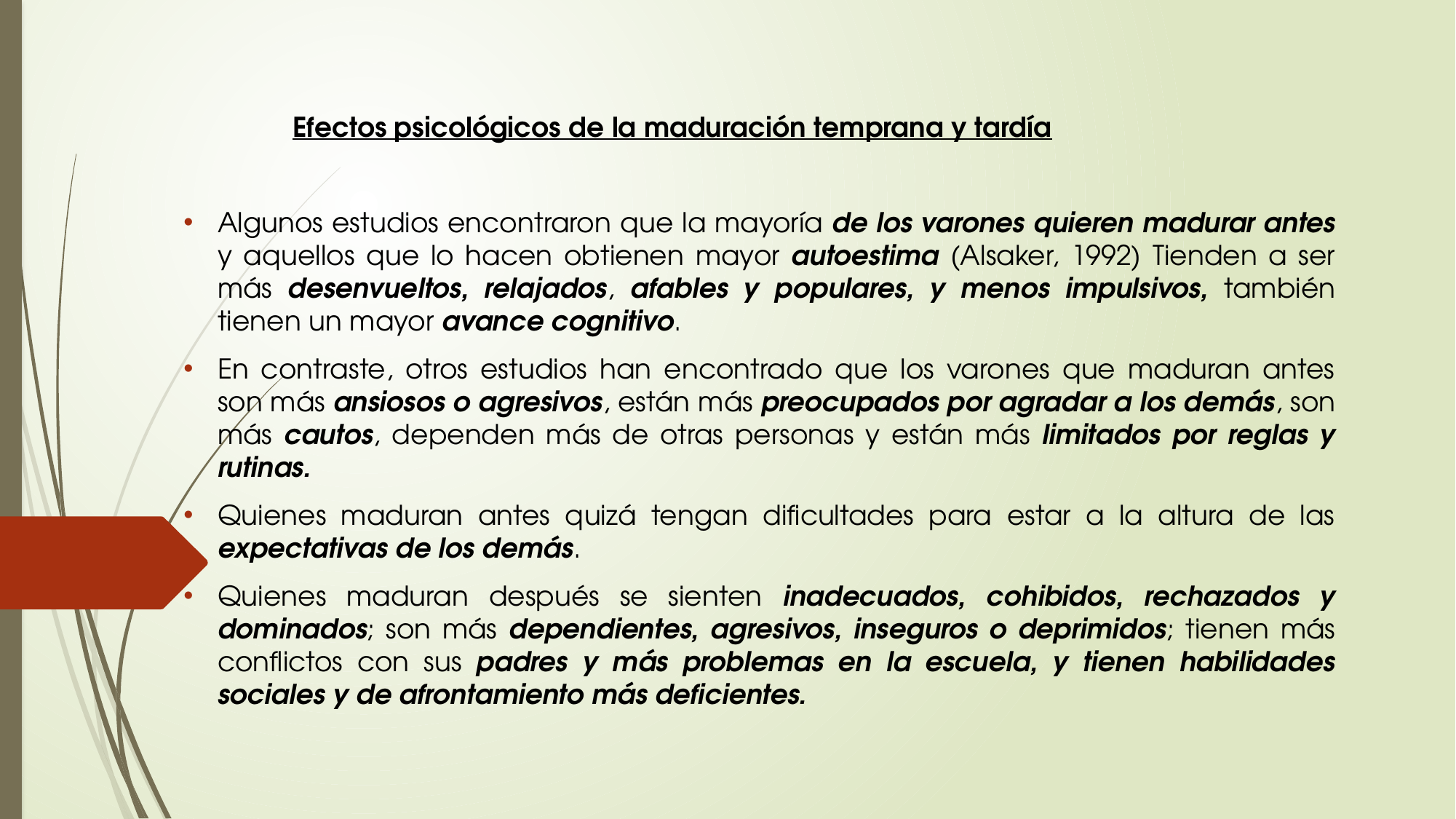

Efectos psicológicos de la maduración temprana y tardía

Algunos estudios encontraron que la mayoría de los varones quieren madurar antes y aquellos que lo hacen obtienen mayor autoestima (Alsaker, 1992) Tienden a ser más desenvueltos, relajados, afables y populares, y menos impulsivos, también tienen un mayor avance cognitivo.
En contraste, otros estudios han encontrado que los varones que maduran antes son más ansiosos o agresivos, están más preocupados por agradar a los demás, son más cautos, dependen más de otras personas y están más limitados por reglas y rutinas.
Quienes maduran antes quizá tengan dificultades para estar a la altura de las expectativas de los demás.
Quienes maduran después se sienten inadecuados, cohibidos, rechazados y dominados; son más dependientes, agresivos, inseguros o deprimidos; tienen más conflictos con sus padres y más problemas en la escuela, y tienen habilidades sociales y de afrontamiento más deficientes.